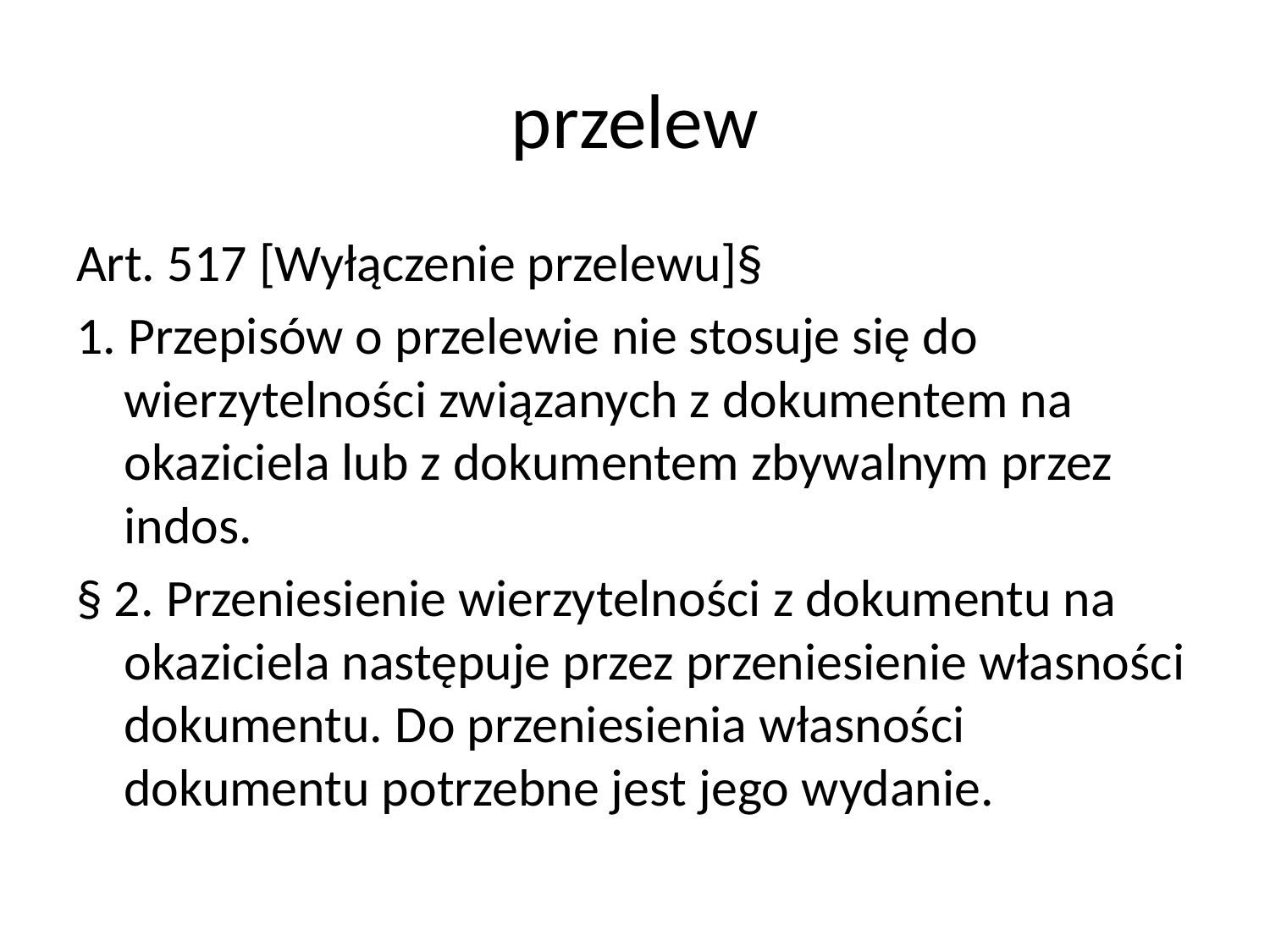

# przelew
Art. 517 [Wyłączenie przelewu]§
1. Przepisów o przelewie nie stosuje się do wierzytelności związanych z dokumentem na okaziciela lub z dokumentem zbywalnym przez indos.
§ 2. Przeniesienie wierzytelności z dokumentu na okaziciela następuje przez przeniesienie własności dokumentu. Do przeniesienia własności dokumentu potrzebne jest jego wydanie.